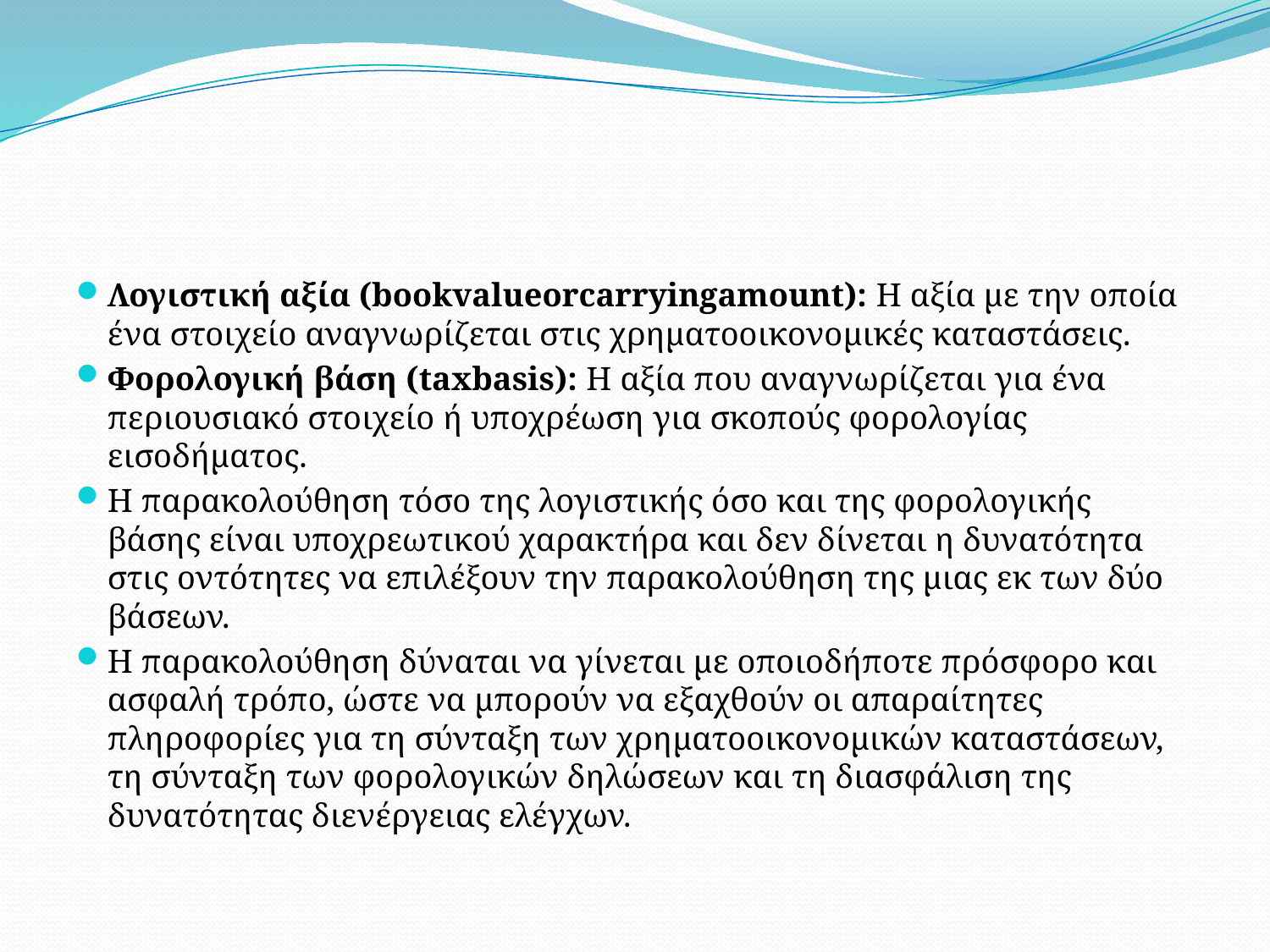

#
Λογιστική αξία (bookvalueorcarryingamount): Η αξία με την οποία ένα στοιχείο αναγνωρίζεται στις χρηματοοικονομικές καταστάσεις.
Φορολογική βάση (taxbasis): Η αξία που αναγνωρίζεται για ένα περιουσιακό στοιχείο ή υποχρέωση για σκοπούς φορολογίας εισοδήματος.
Η παρακολούθηση τόσο της λογιστικής όσο και της φορολογικής βάσης είναι υποχρεωτικού χαρακτήρα και δεν δίνεται η δυνατότητα στις οντότητες να επιλέξουν την παρακολούθηση της μιας εκ των δύο βάσεων.
Η παρακολούθηση δύναται να γίνεται με οποιοδήποτε πρόσφορο και ασφαλή τρόπο, ώστε να μπορούν να εξαχθούν οι απαραίτητες πληροφορίες για τη σύνταξη των χρηματοοικονομικών καταστάσεων, τη σύνταξη των φορολογικών δηλώσεων και τη διασφάλιση της δυνατότητας διενέργειας ελέγχων.